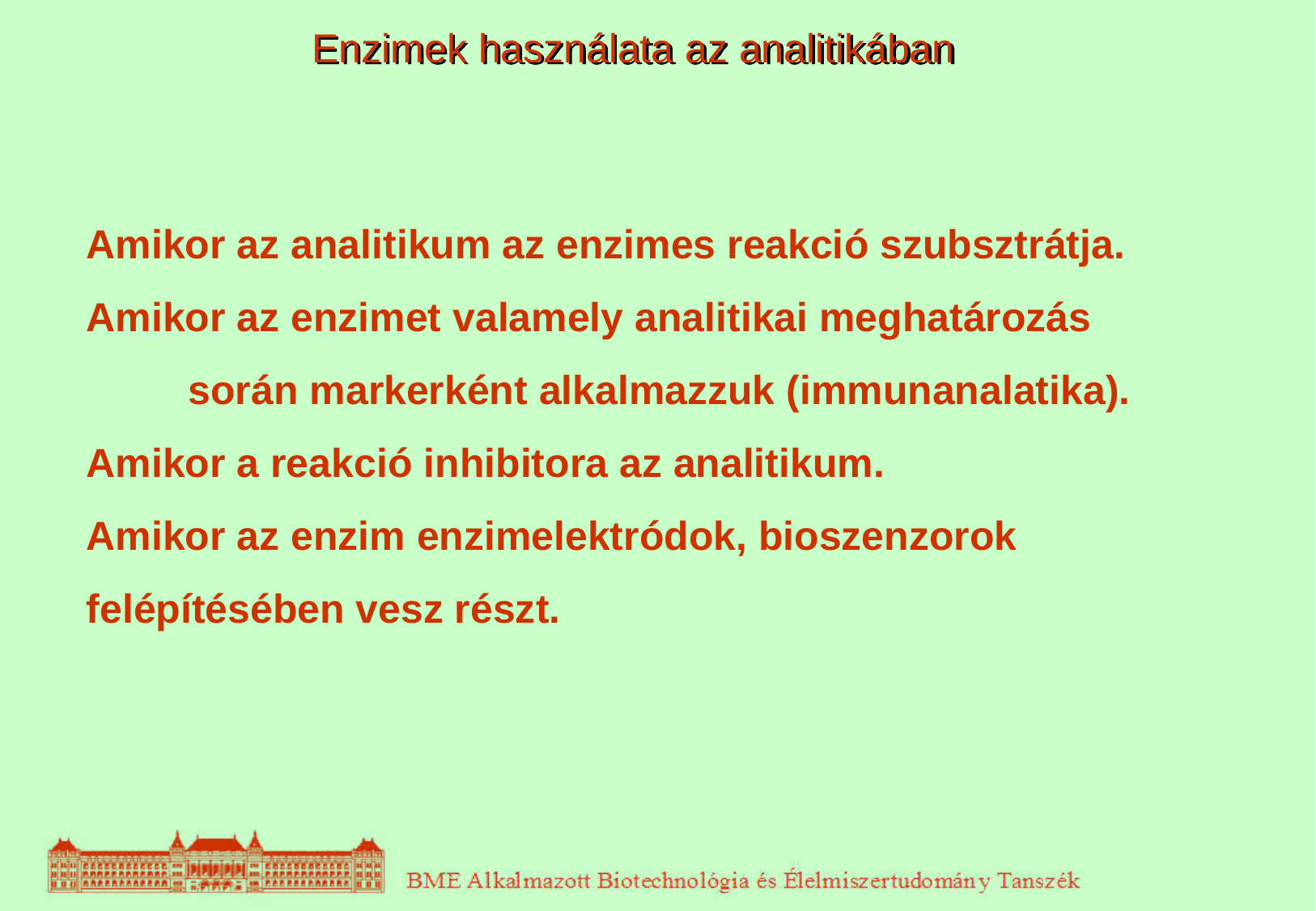

# Enzimek használata az analitikában
Amikor az analitikum az enzimes reakció szubsztrátja.
Amikor az enzimet valamely analitikai meghatározás
         során markerként alkalmazzuk (immunanalatika).
Amikor a reakció inhibitora az analitikum.
Amikor az enzim enzimelektródok, bioszenzorok felépítésében vesz részt.